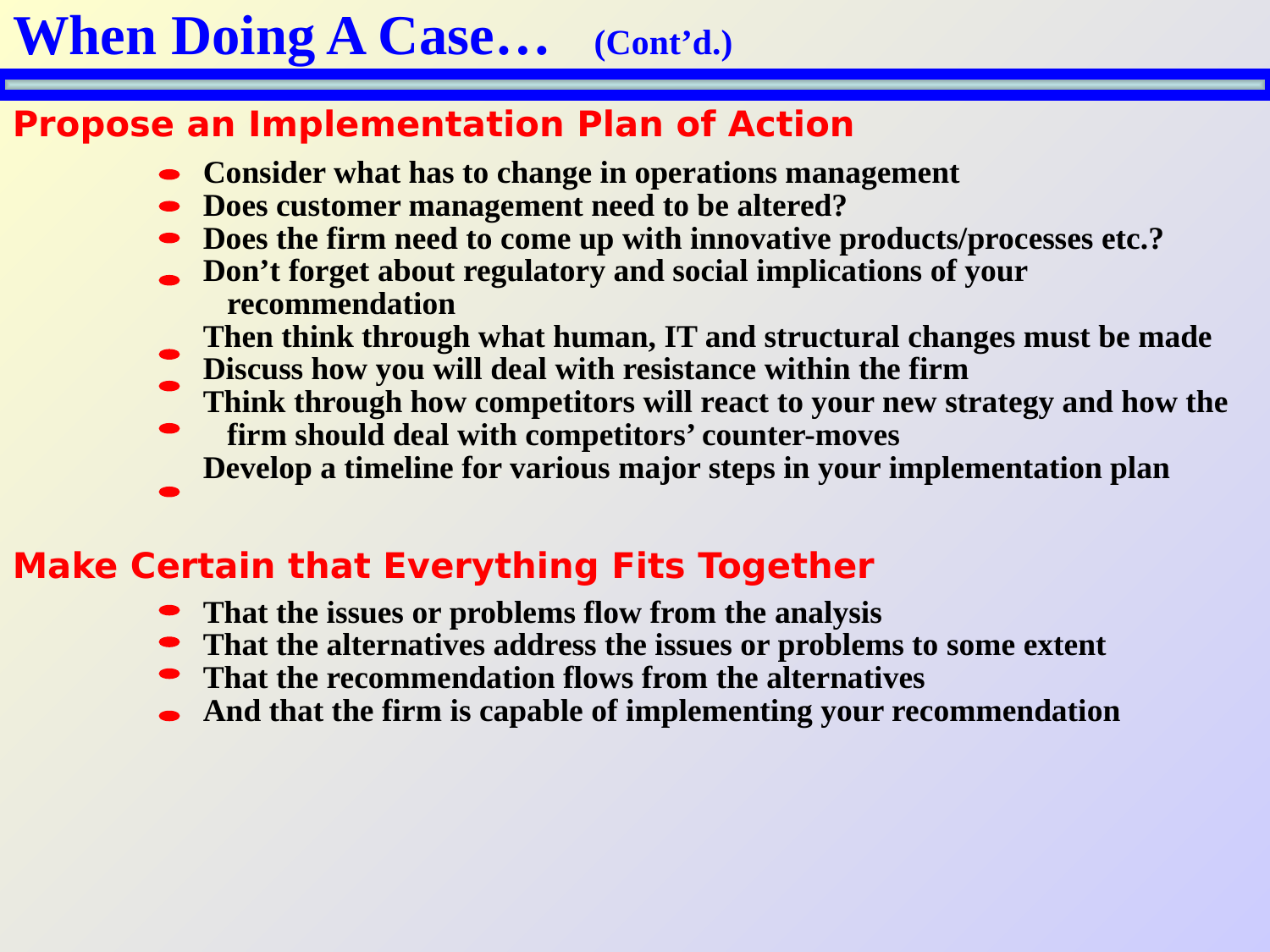

# When Doing A Case…   (Cont’d.)

Propose an Implementation Plan of Action
Consider what has to change in operations management
Does customer management need to be altered?
Does the firm need to come up with innovative products/processes etc.?
Don’t forget about regulatory and social implications of your
   recommendation
Then think through what human, IT and structural changes must be made
Discuss how you will deal with resistance within the firm
Think through how competitors will react to your new strategy and how the
   firm should deal with competitors’ counter-moves
Develop a timeline for various major steps in your implementation plan

Make Certain that Everything Fits Together
That the issues or problems flow from the analysis
That the alternatives address the issues or problems to some extent
That the recommendation flows from the alternatives
And that the firm is capable of implementing your recommendation